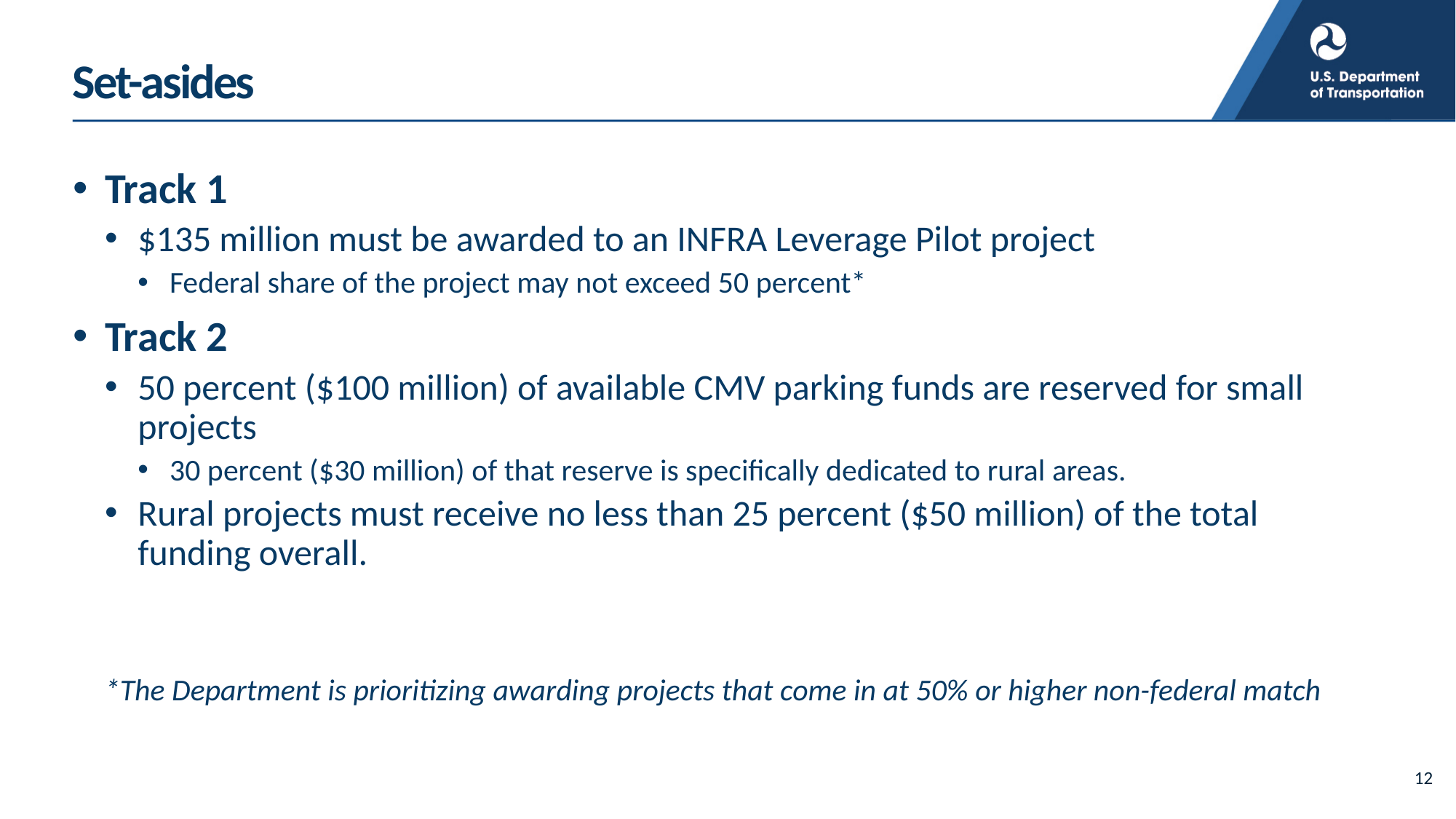

# Set-asides
Track 1
$135 million must be awarded to an INFRA Leverage Pilot project
Federal share of the project may not exceed 50 percent*
Track 2
50 percent ($100 million) of available CMV parking funds are reserved for small projects
30 percent ($30 million) of that reserve is specifically dedicated to rural areas.
Rural projects must receive no less than 25 percent ($50 million) of the total funding overall.

*The Department is prioritizing awarding projects that come in at 50% or higher non-federal match
12